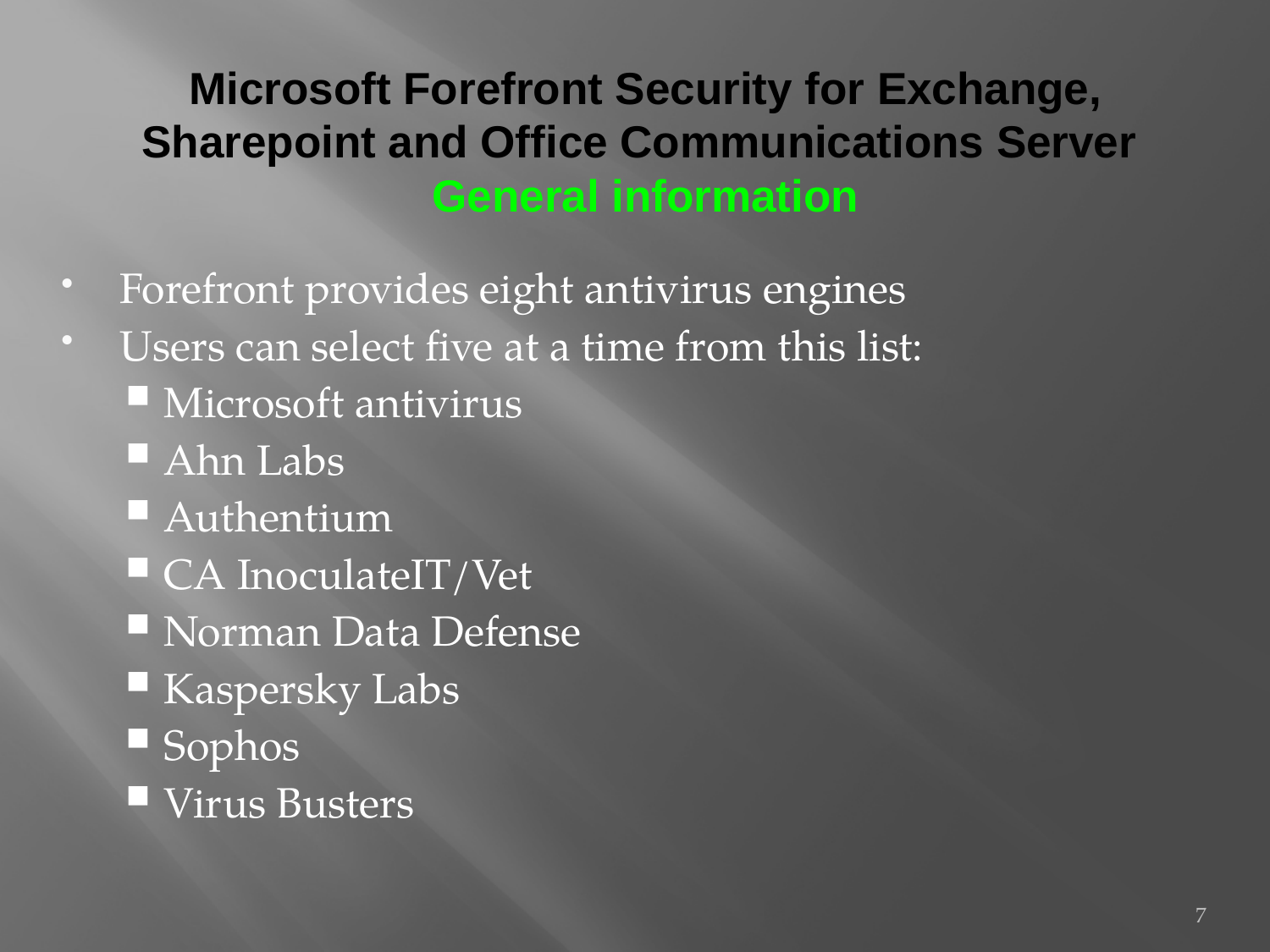

# Microsoft Forefront Security for Exchange, Sharepoint and Office Communications Server General information
Forefront provides eight antivirus engines
Users can select five at a time from this list:
Microsoft antivirus
Ahn Labs
Authentium
CA InoculateIT/Vet
Norman Data Defense
Kaspersky Labs
Sophos
Virus Busters
7